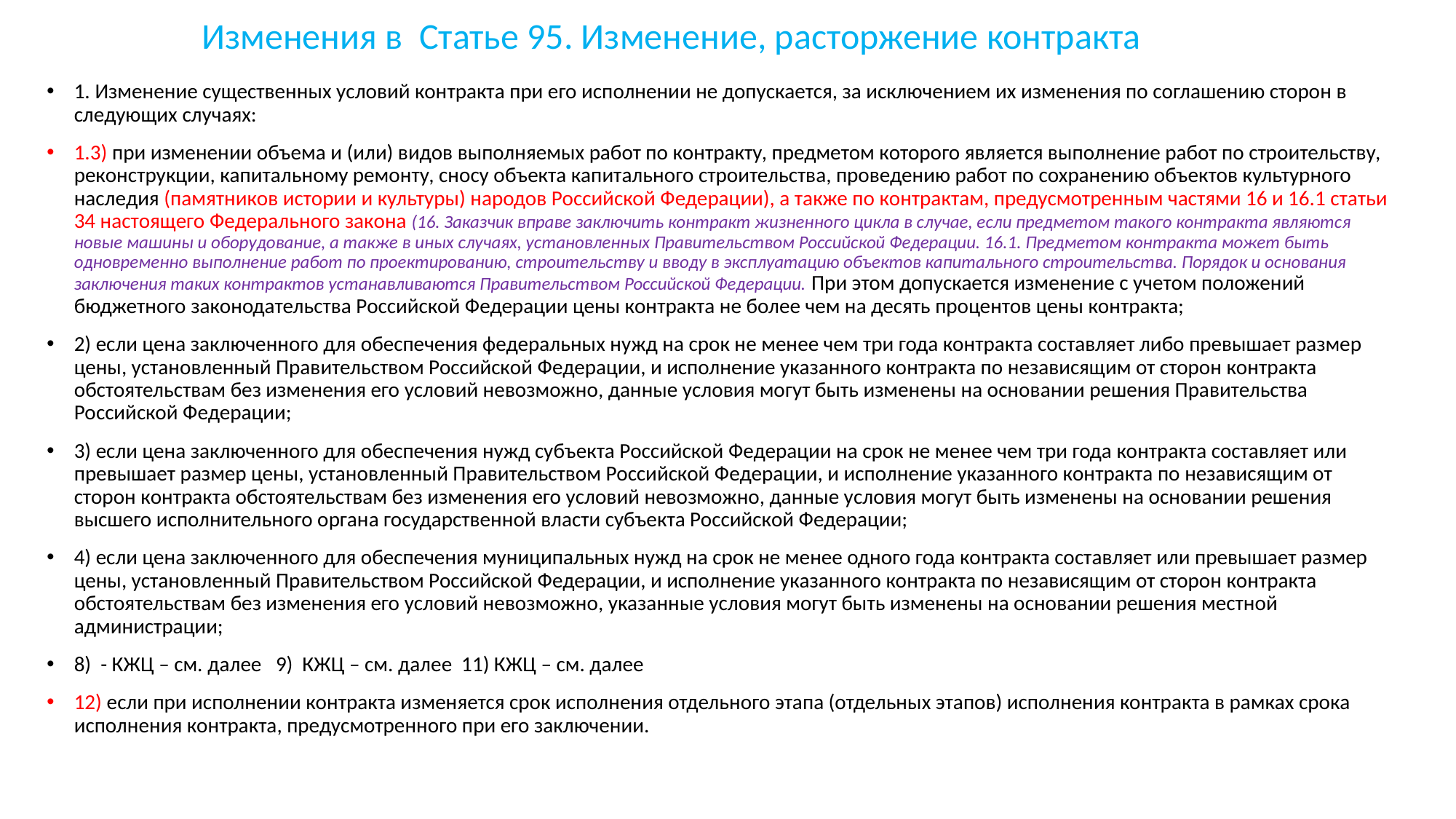

# Изменения в  Статье 95. Изменение, расторжение контракта
1. Изменение существенных условий контракта при его исполнении не допускается, за исключением их изменения по соглашению сторон в следующих случаях:
1.3) при изменении объема и (или) видов выполняемых работ по контракту, предметом которого является выполнение работ по строительству, реконструкции, капитальному ремонту, сносу объекта капитального строительства, проведению работ по сохранению объектов культурного наследия (памятников истории и культуры) народов Российской Федерации), а также по контрактам, предусмотренным частями 16 и 16.1 статьи 34 настоящего Федерального закона (16. Заказчик вправе заключить контракт жизненного цикла в случае, если предметом такого контракта являются новые машины и оборудование, а также в иных случаях, установленных Правительством Российской Федерации. 16.1. Предметом контракта может быть одновременно выполнение работ по проектированию, строительству и вводу в эксплуатацию объектов капитального строительства. Порядок и основания заключения таких контрактов устанавливаются Правительством Российской Федерации. При этом допускается изменение с учетом положений бюджетного законодательства Российской Федерации цены контракта не более чем на десять процентов цены контракта;
2) если цена заключенного для обеспечения федеральных нужд на срок не менее чем три года контракта составляет либо превышает размер цены, установленный Правительством Российской Федерации, и исполнение указанного контракта по независящим от сторон контракта обстоятельствам без изменения его условий невозможно, данные условия могут быть изменены на основании решения Правительства Российской Федерации;
3) если цена заключенного для обеспечения нужд субъекта Российской Федерации на срок не менее чем три года контракта составляет или превышает размер цены, установленный Правительством Российской Федерации, и исполнение указанного контракта по независящим от сторон контракта обстоятельствам без изменения его условий невозможно, данные условия могут быть изменены на основании решения высшего исполнительного органа государственной власти субъекта Российской Федерации;
4) если цена заключенного для обеспечения муниципальных нужд на срок не менее одного года контракта составляет или превышает размер цены, установленный Правительством Российской Федерации, и исполнение указанного контракта по независящим от сторон контракта обстоятельствам без изменения его условий невозможно, указанные условия могут быть изменены на основании решения местной администрации;
8)  - КЖЦ – см. далее   9)  КЖЦ – см. далее  11) КЖЦ – см. далее
12) если при исполнении контракта изменяется срок исполнения отдельного этапа (отдельных этапов) исполнения контракта в рамках срока исполнения контракта, предусмотренного при его заключении.